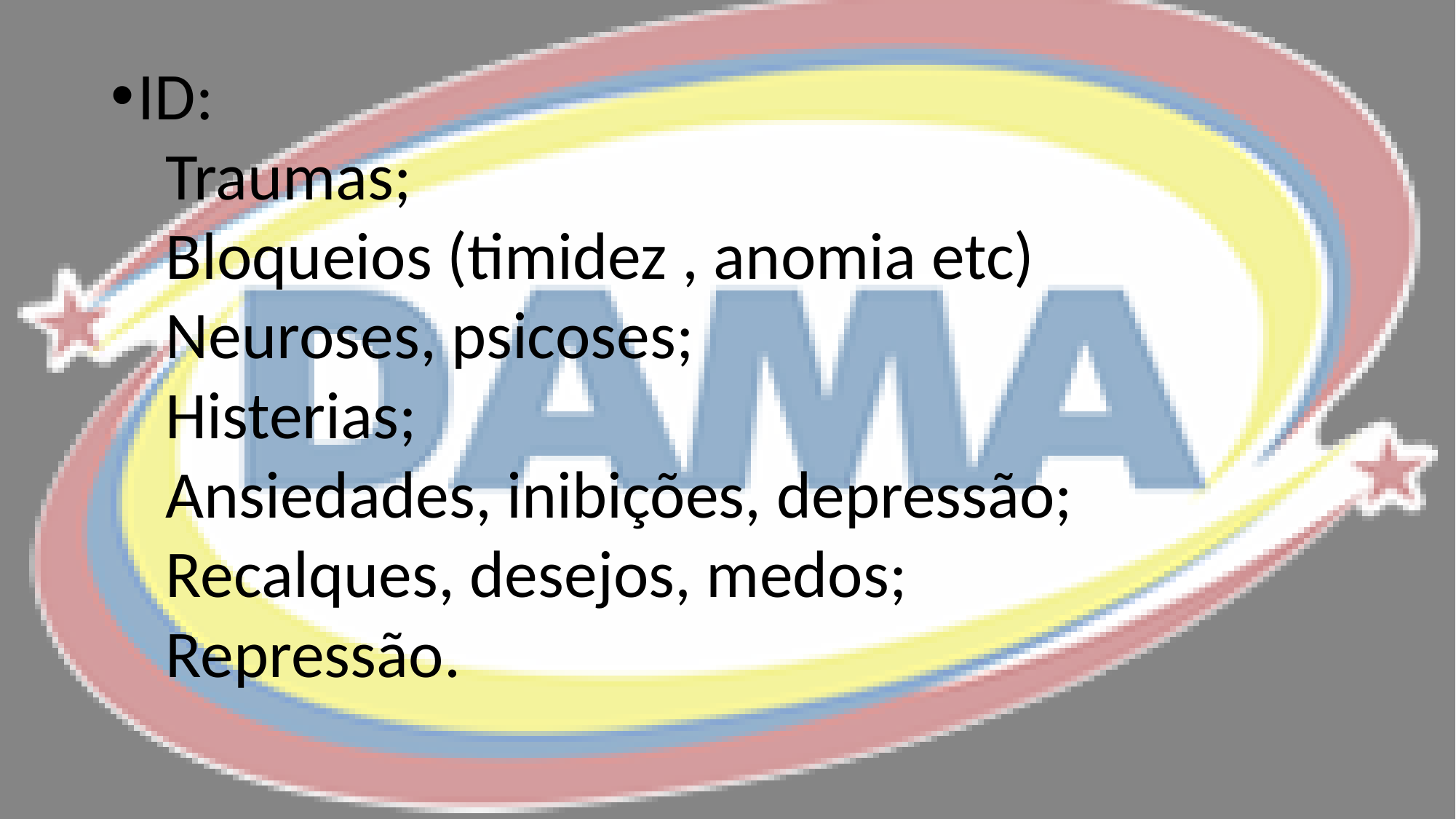

ID:
Traumas;
Bloqueios (timidez , anomia etc)
Neuroses, psicoses;
Histerias;
Ansiedades, inibições, depressão;
Recalques, desejos, medos;
Repressão.